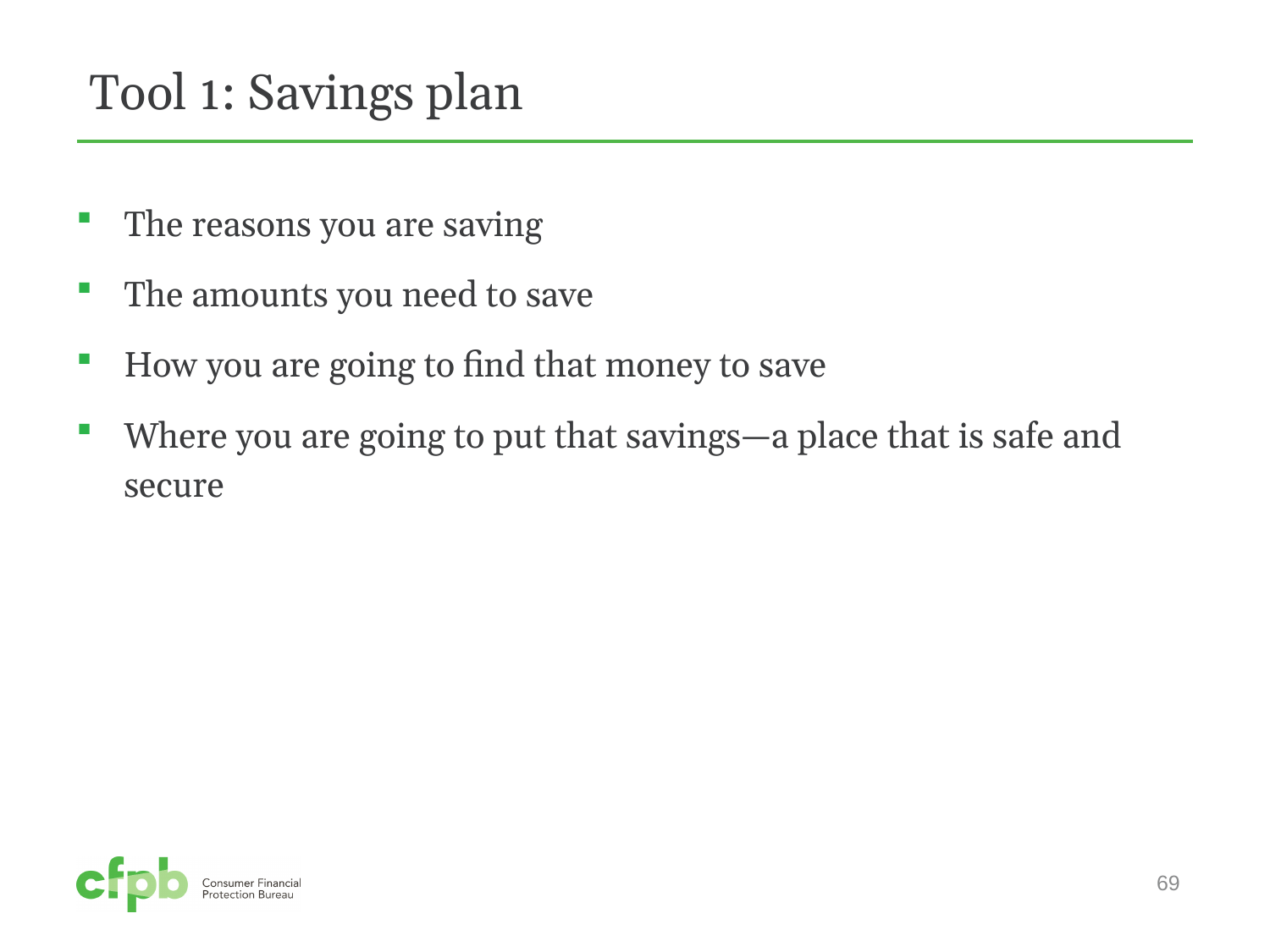

# Tool 1: Savings plan
The reasons you are saving
The amounts you need to save
How you are going to find that money to save
Where you are going to put that savings—a place that is safe and secure

69